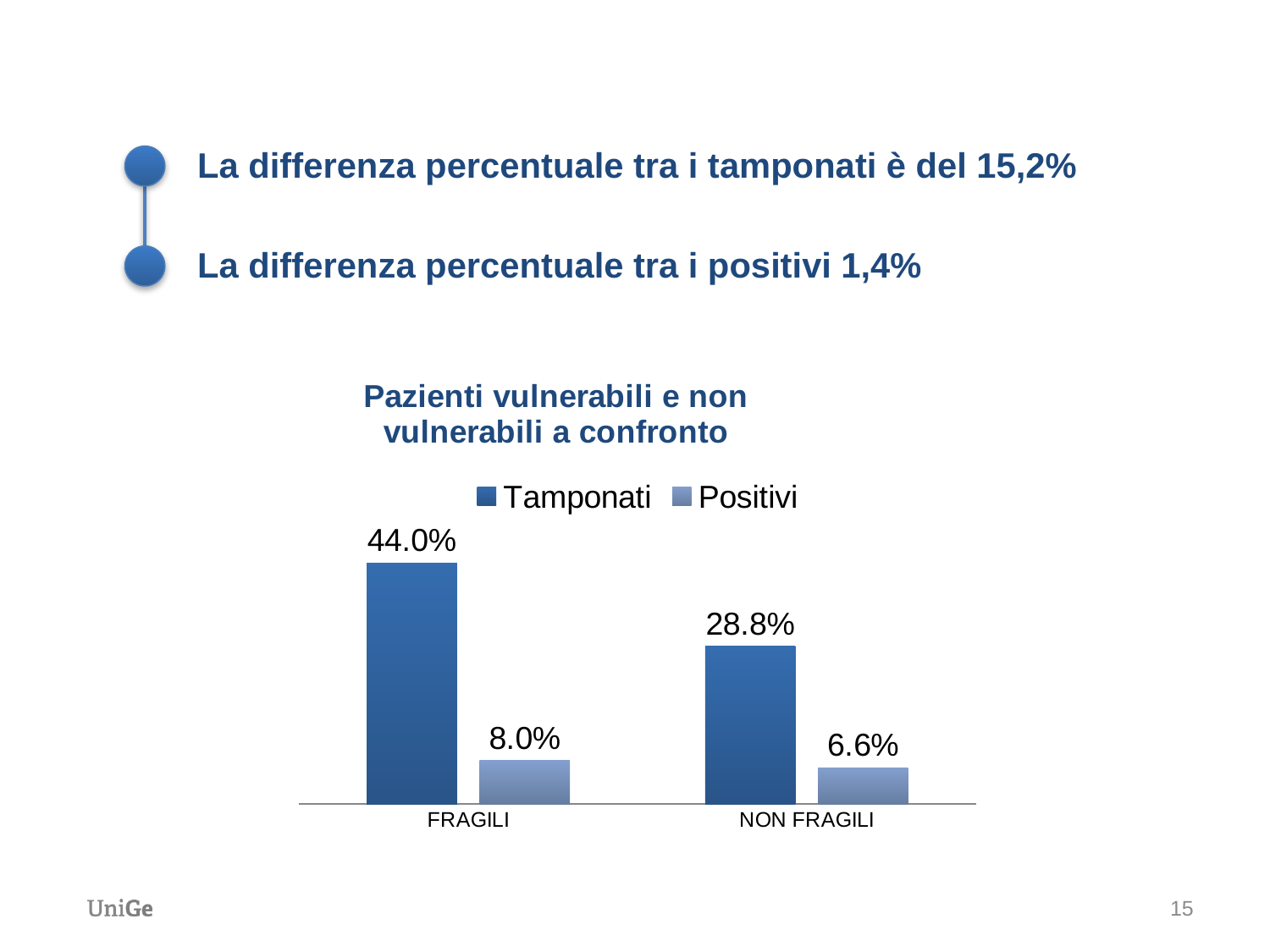

La differenza percentuale tra i tamponati è del 15,2%

La differenza percentuale tra i positivi 1,4%

### Chart: Pazienti vulnerabili e non vulnerabili a confronto

| Category | Tamponati | Positivi |
|---|---|---|
| FRAGILI | 0.43977133523887335 | 0.0796243364638628 |
| NON FRAGILI | 0.2879398334676338 | 0.0662100456621004 |
15